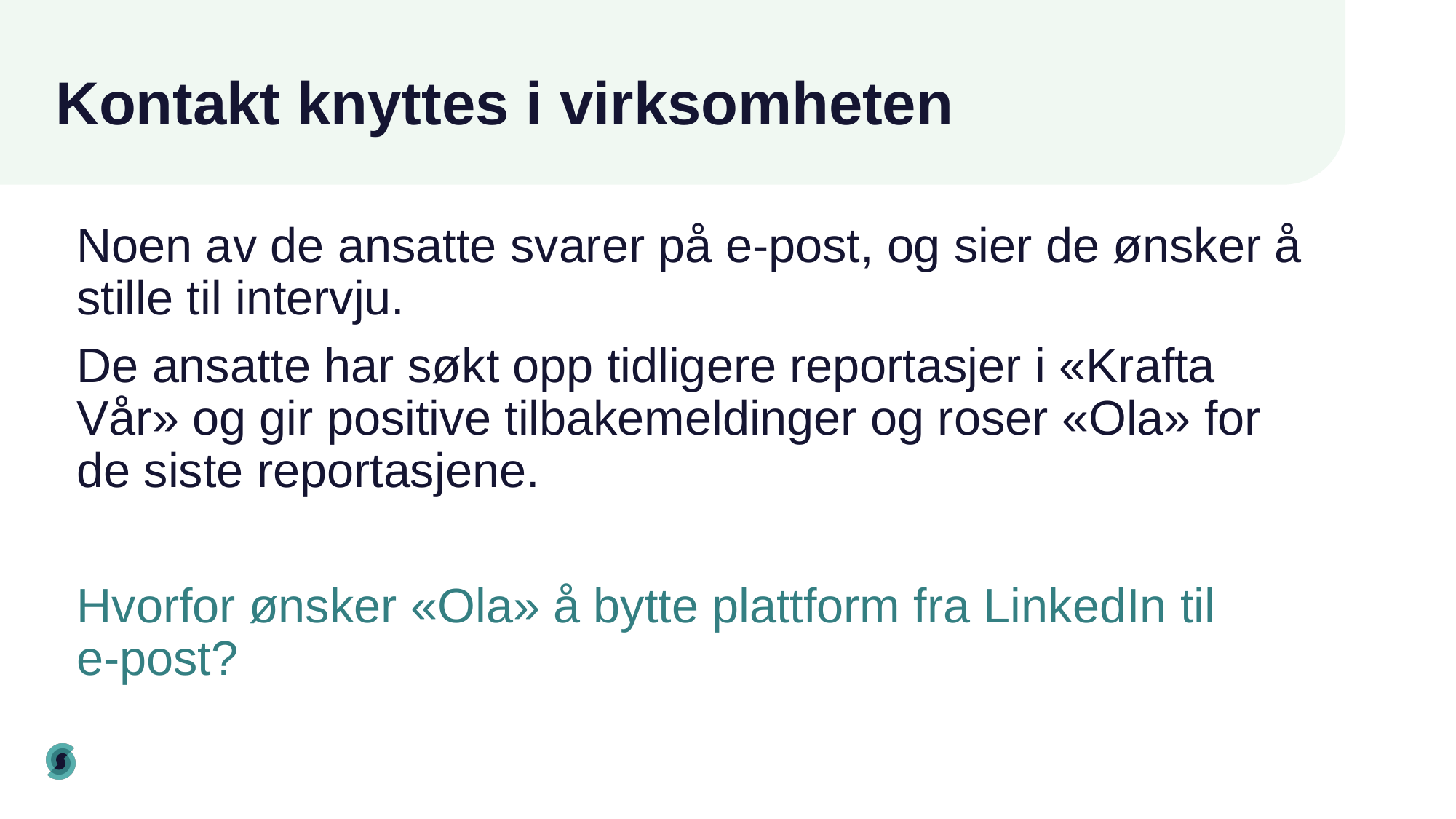

# Kontakt knyttes i virksomheten
Noen av de ansatte svarer på e-post, og sier de ønsker å stille til intervju.
De ansatte har søkt opp tidligere reportasjer i «Krafta Vår» og gir positive tilbakemeldinger og roser «Ola» for de siste reportasjene.

Hvorfor ønsker «Ola» å bytte plattform fra LinkedIn til
e-post?